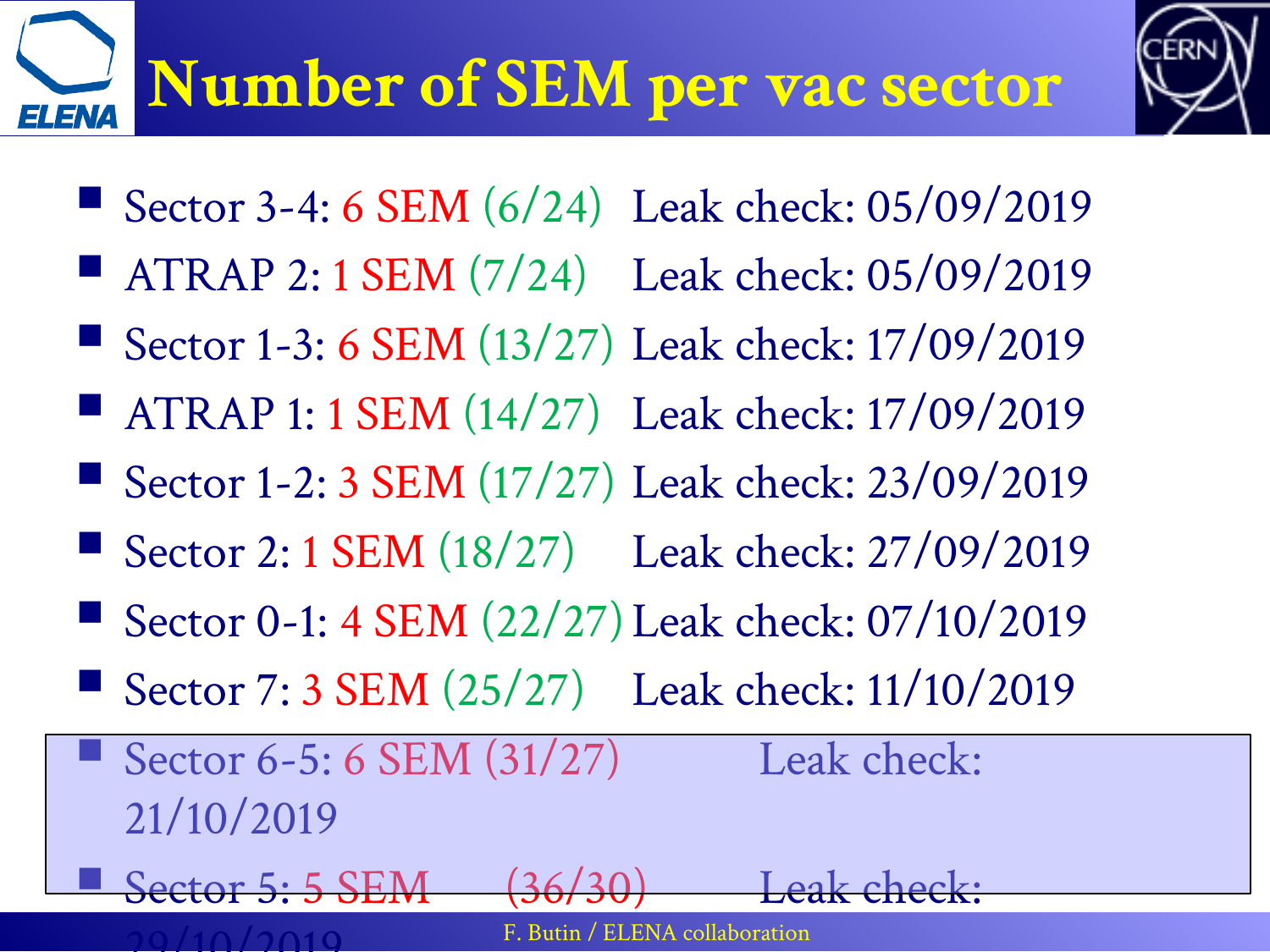

# Number of SEM per vac sector
Sector 3-4: 6 SEM (6/24)	Leak check: 05/09/2019
ATRAP 2: 1 SEM (7/24) 	Leak check: 05/09/2019
Sector 1-3: 6 SEM (13/27)	Leak check: 17/09/2019
ATRAP 1: 1 SEM (14/27)	Leak check: 17/09/2019
Sector 1-2: 3 SEM (17/27)	Leak check: 23/09/2019
Sector 2: 1 SEM (18/27)	Leak check: 27/09/2019
Sector 0-1: 4 SEM (22/27)	Leak check: 07/10/2019
Sector 7: 3 SEM (25/27)	Leak check: 11/10/2019
Sector 6-5: 6 SEM (31/27) 	Leak check: 21/10/2019
Sector 5: 5 SEM 	(36/30)	Leak check: 29/10/2019

F. Butin / ELENA collaboration